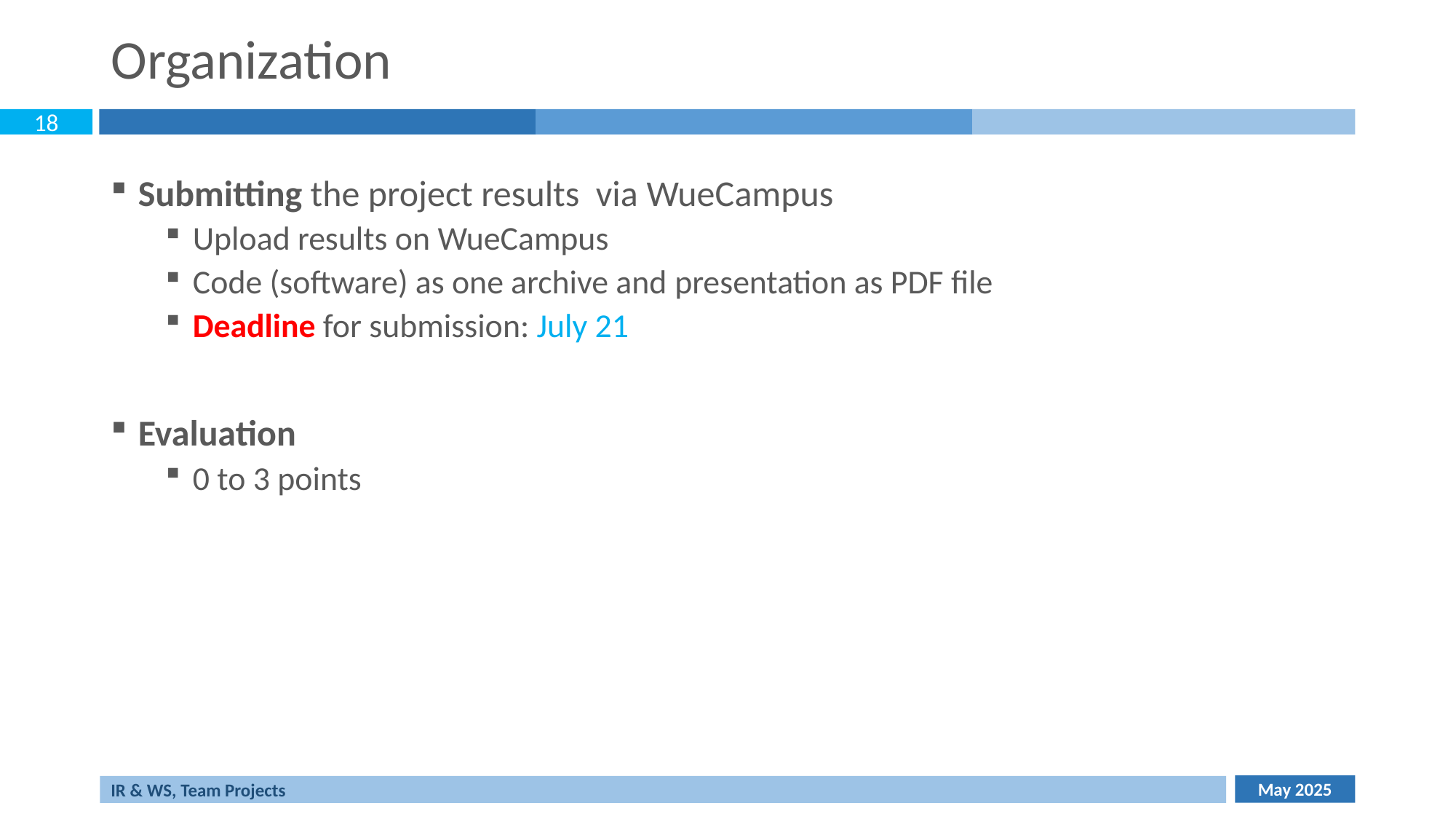

# Organization
Submitting the project results  via WueCampus
Upload results on WueCampus
Code (software) as one archive and presentation as PDF file
Deadline for submission: July 21

Evaluation
0 to 3 points